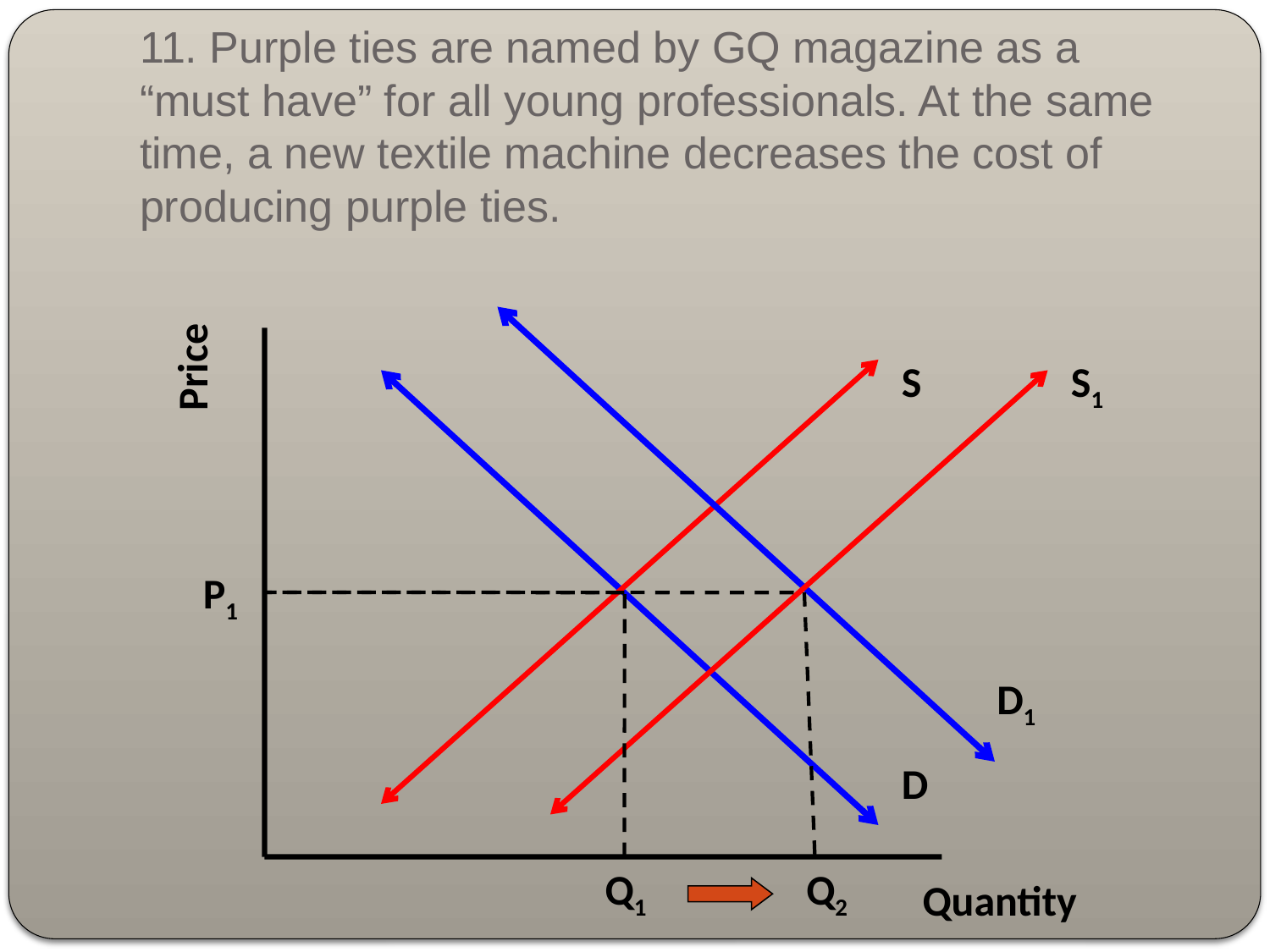

# 11. Purple ties are named by GQ magazine as a “must have” for all young professionals. At the same time, a new textile machine decreases the cost of producing purple ties.
Price

S
S1

P1
D1
D

Q1
Q2
Quantity